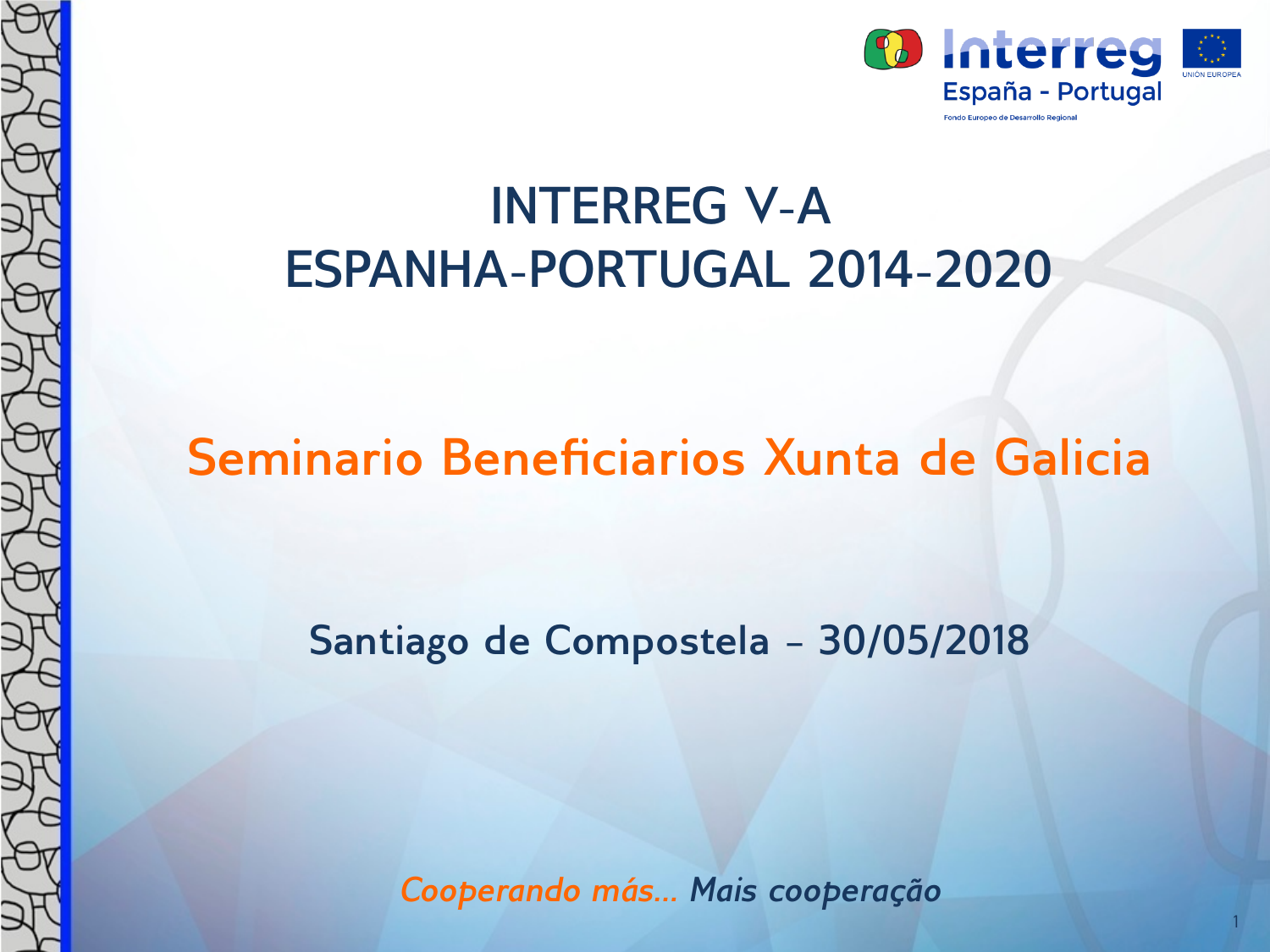

INTERREG V-A
ESPANHA-PORTUGAL 2014-2020
Seminario Beneficiarios Xunta de Galicia
Santiago de Compostela – 30/05/2018
Cooperando más… Mais cooperação
1